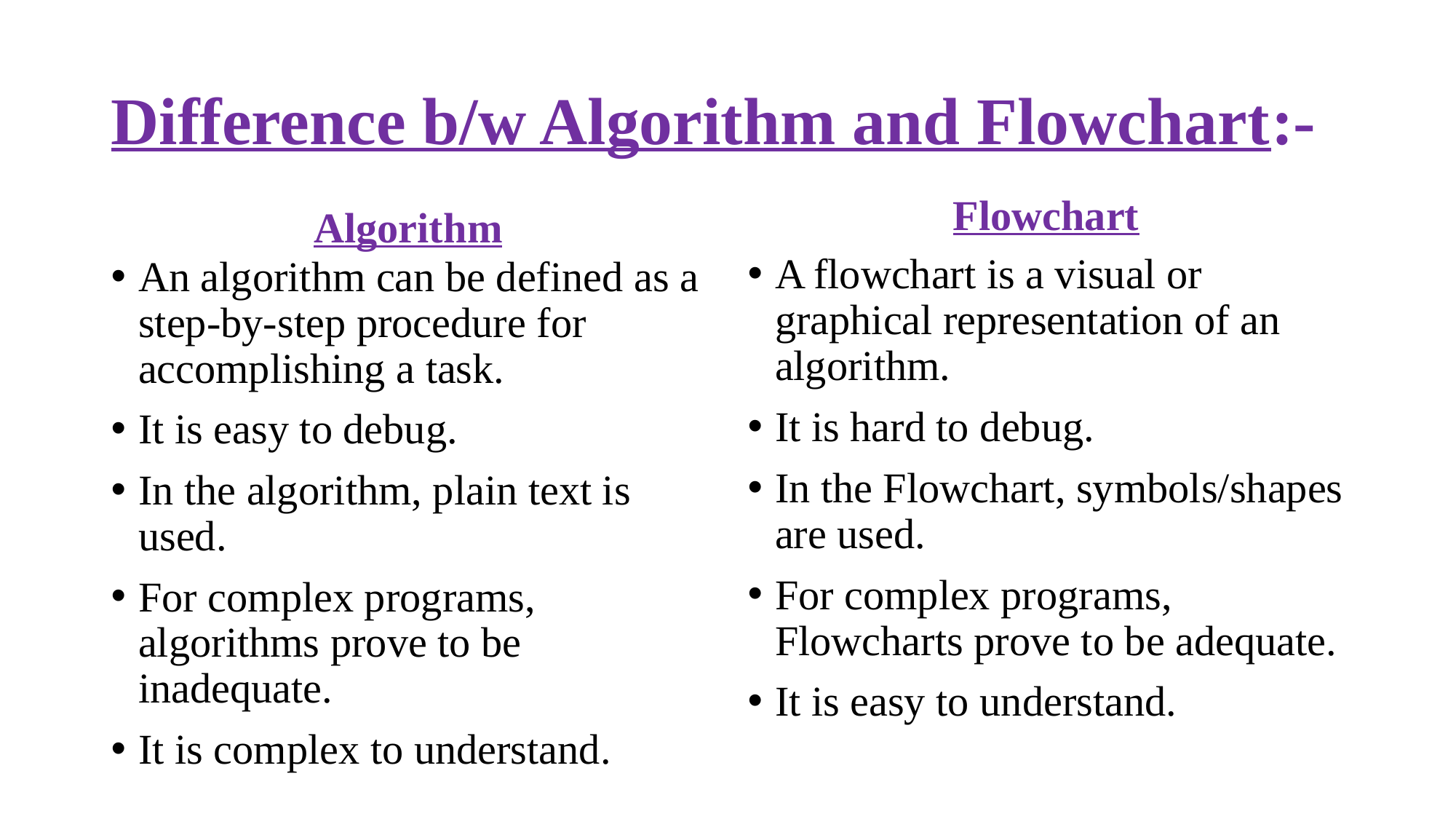

# Difference b/w Algorithm and Flowchart:-
Algorithm

Flowchart

A flowchart is a visual or graphical representation of an algorithm.
It is hard to debug.
In the Flowchart, symbols/shapes are used.
For complex programs, Flowcharts prove to be adequate.
It is easy to understand.

An algorithm can be defined as a step-by-step procedure for accomplishing a task.
It is easy to debug.
In the algorithm, plain text is used.
For complex programs, algorithms prove to be inadequate.
It is complex to understand.